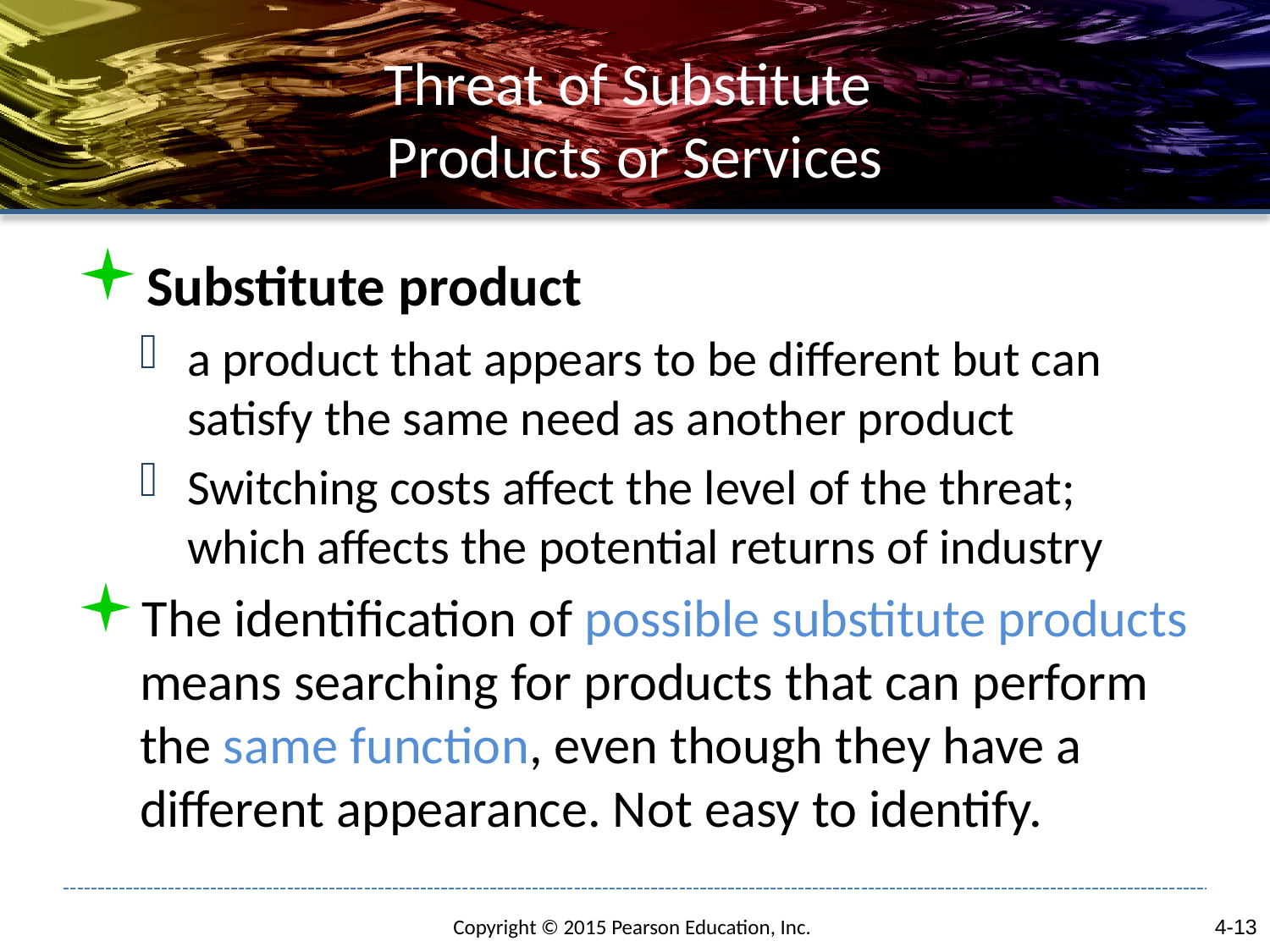

# Threat of Substitute Products or Services
Substitute product
a product that appears to be different but can satisfy the same need as another product
Switching costs affect the level of the threat; which affects the potential returns of industry
The identification of possible substitute products means searching for products that can perform the same function, even though they have a different appearance. Not easy to identify.
4-13
Copyright © 2015 Pearson Education, Inc.